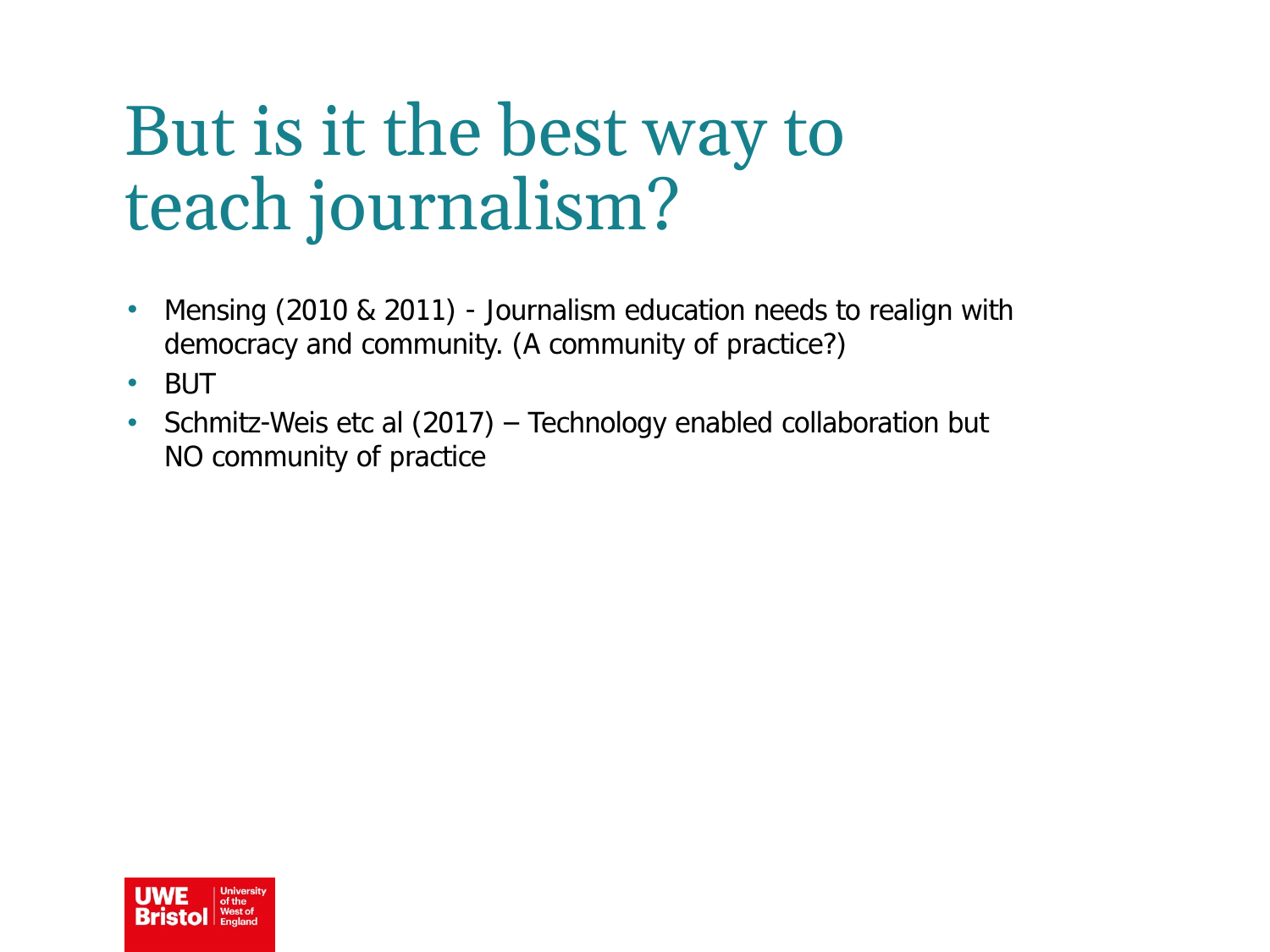

But is it the best way to teach journalism?
Mensing (2010 & 2011) - Journalism education needs to realign with democracy and community. (A community of practice?)
BUT
Schmitz-Weis etc al (2017) – Technology enabled collaboration but NO community of practice